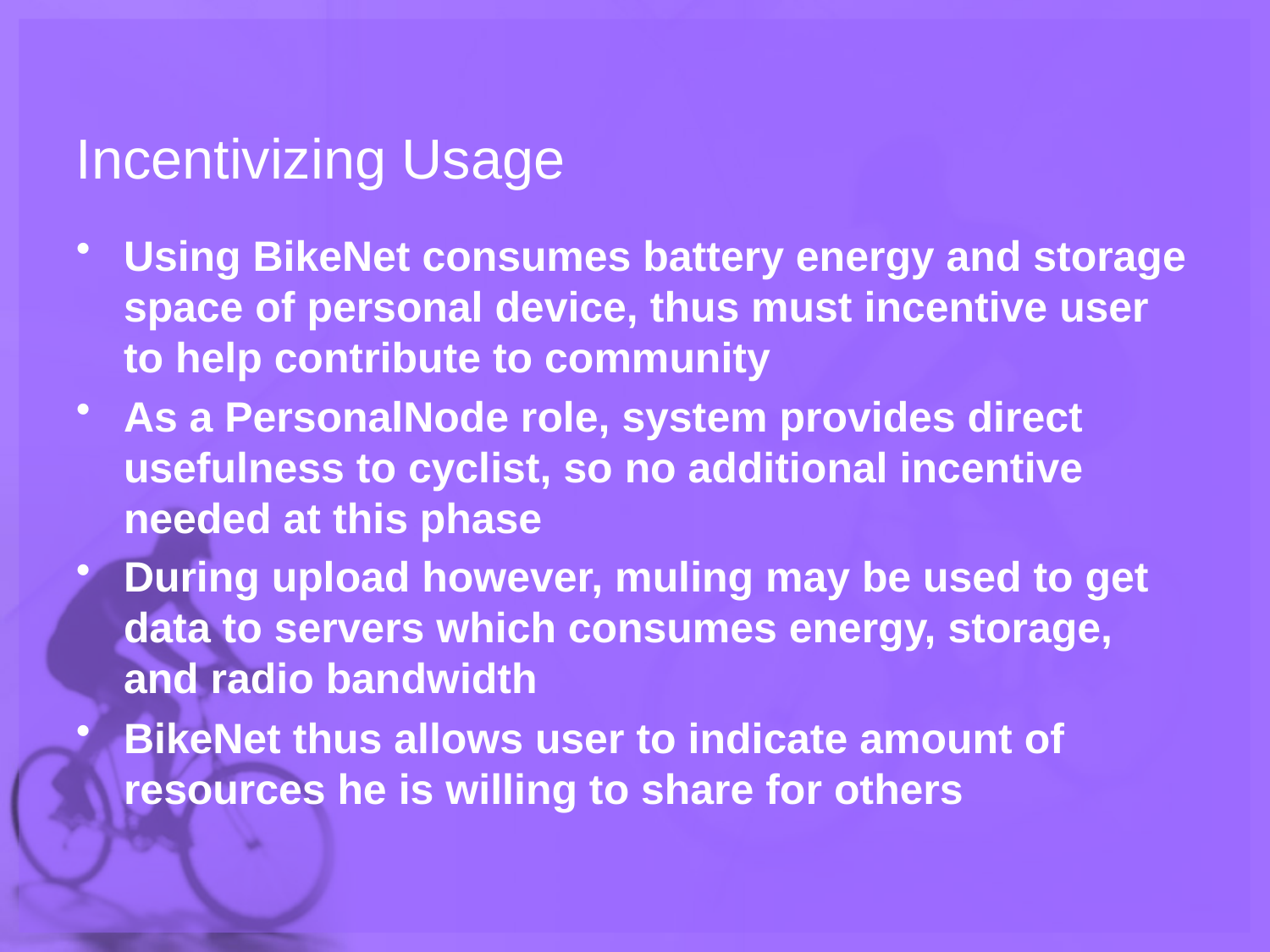

# Incentivizing Usage
Using BikeNet consumes battery energy and storage space of personal device, thus must incentive user to help contribute to community
As a PersonalNode role, system provides direct usefulness to cyclist, so no additional incentive needed at this phase
During upload however, muling may be used to get data to servers which consumes energy, storage, and radio bandwidth
BikeNet thus allows user to indicate amount of resources he is willing to share for others